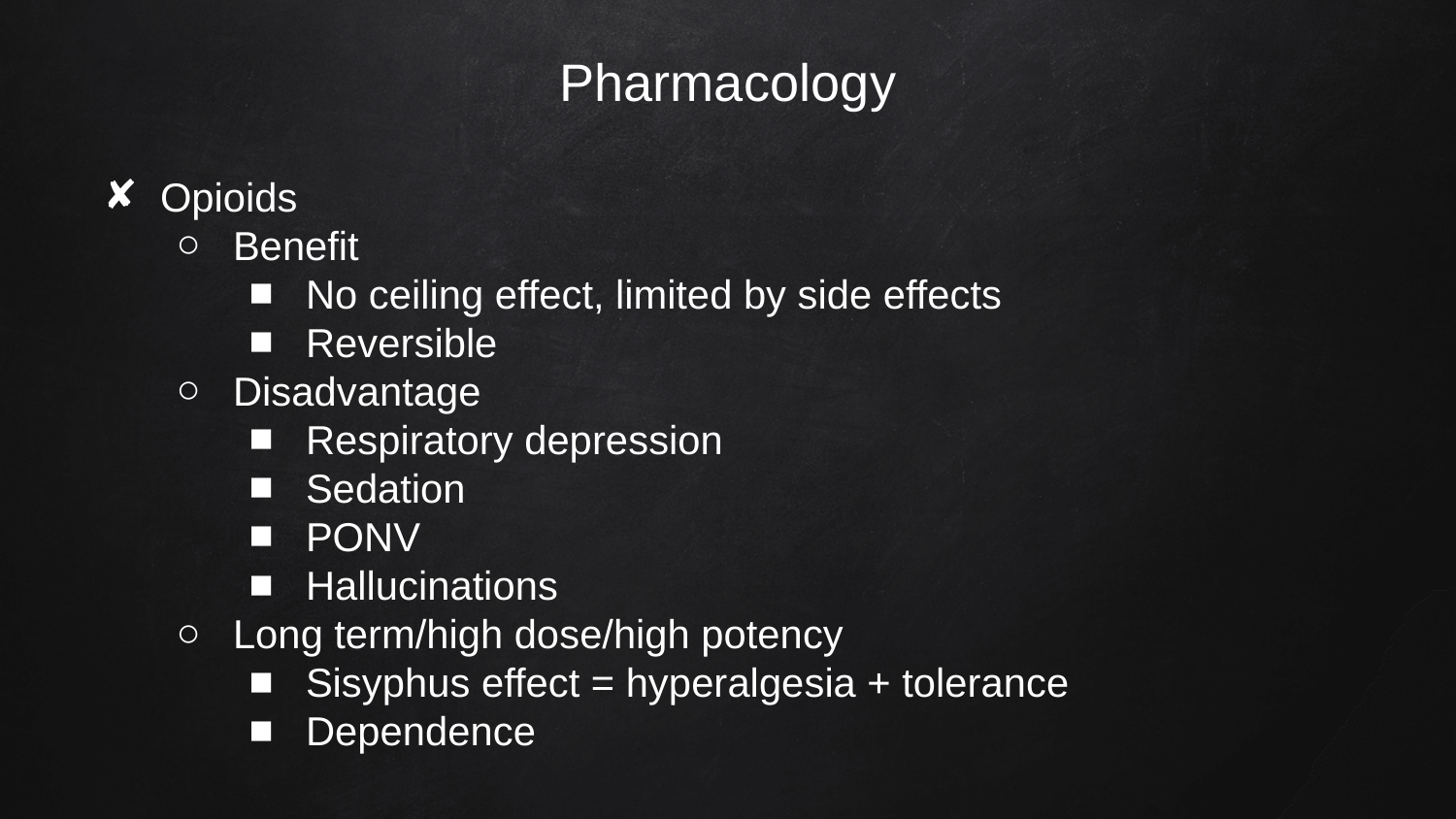

# Pharmacology
Opioids
Benefit
No ceiling effect, limited by side effects
Reversible
Disadvantage
Respiratory depression
Sedation
PONV
Hallucinations
Long term/high dose/high potency
Sisyphus effect = hyperalgesia + tolerance
Dependence